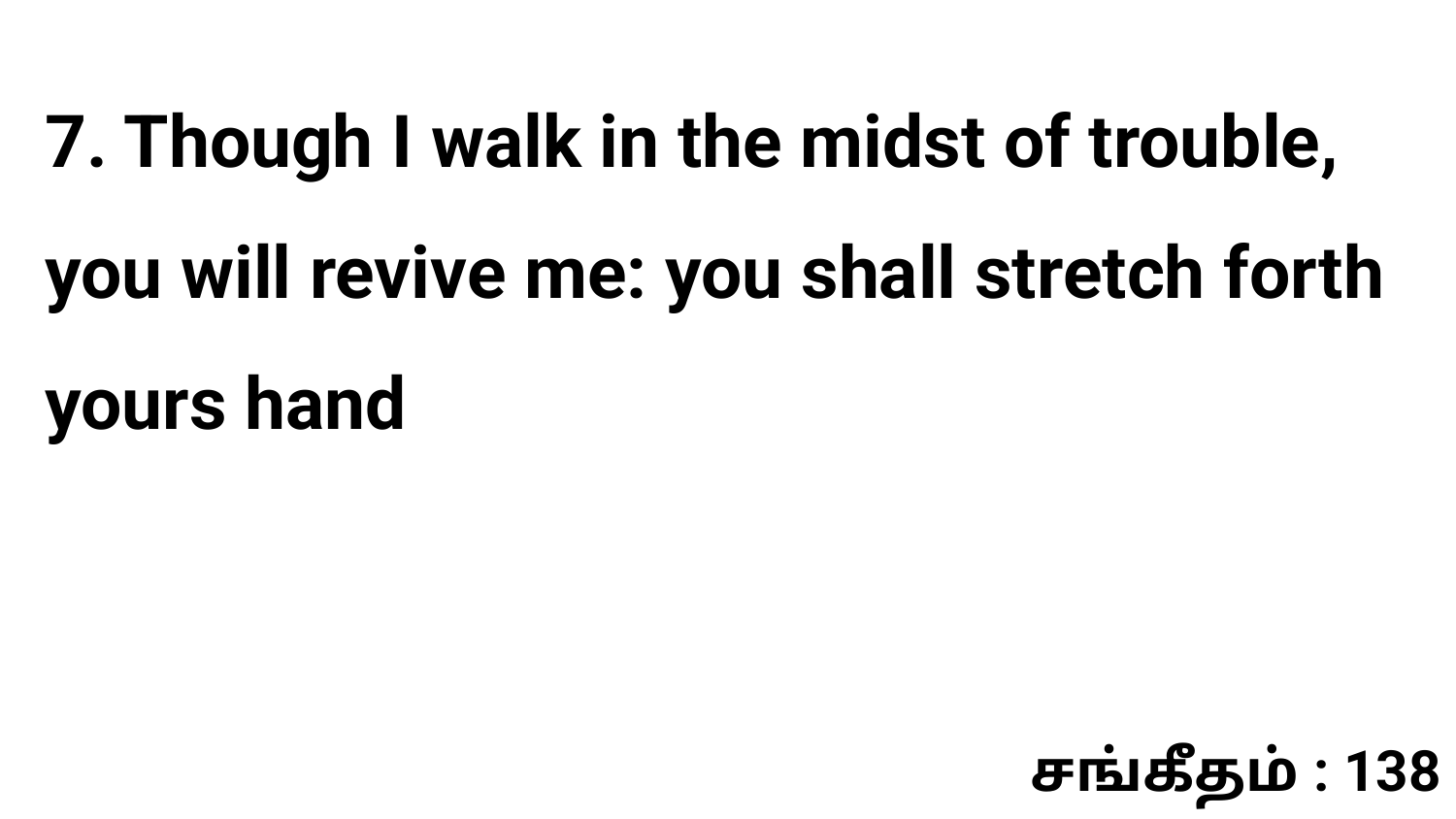

7. Though I walk in the midst of trouble, you will revive me: you shall stretch forth yours hand
சங்கீதம் : 138